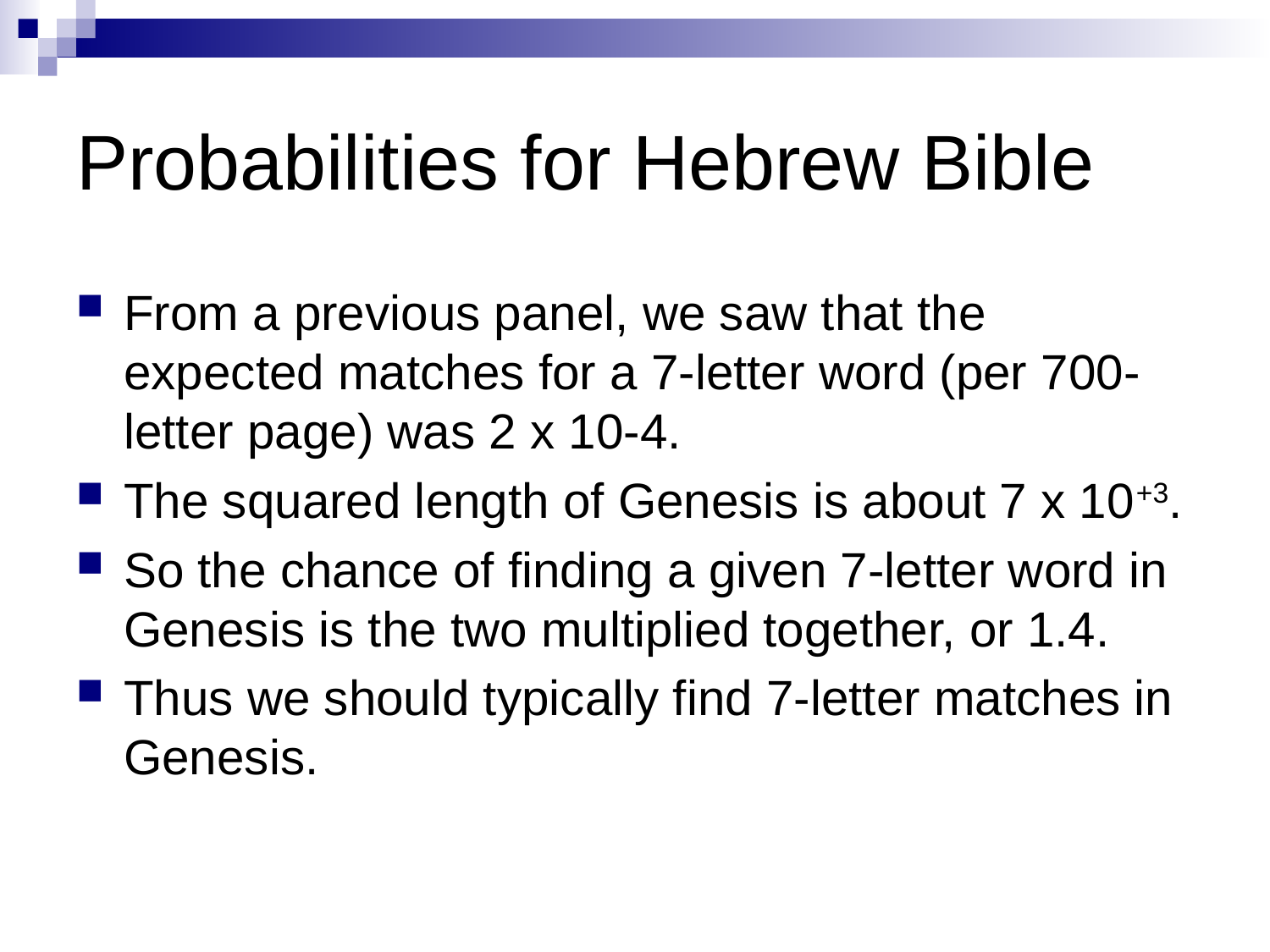

# Probabilities for Hebrew Bible
From a previous panel, we saw that the expected matches for a 7-letter word (per 700-letter page) was 2 x 10-4.
The squared length of Genesis is about 7 x 10+3.
So the chance of finding a given 7-letter word in Genesis is the two multiplied together, or 1.4.
Thus we should typically find 7-letter matches in Genesis.